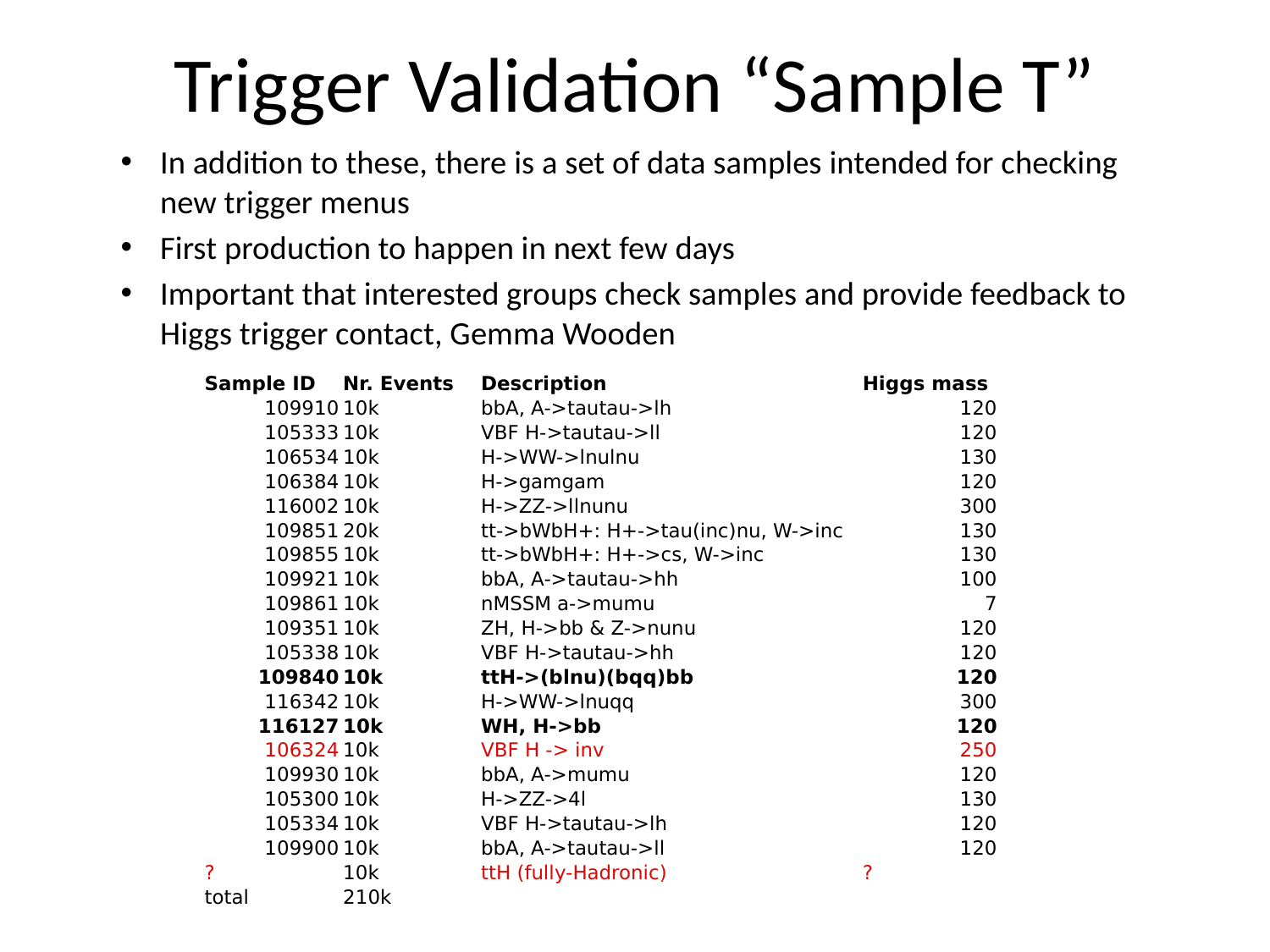

# Trigger Validation “Sample T”
In addition to these, there is a set of data samples intended for checking new trigger menus
First production to happen in next few days
Important that interested groups check samples and provide feedback to Higgs trigger contact, Gemma Wooden
| Sample ID | Nr. Events | Description | Higgs mass |
| --- | --- | --- | --- |
| 109910 | 10k | bbA, A->tautau->lh | 120 |
| 105333 | 10k | VBF H->tautau->ll | 120 |
| 106534 | 10k | H->WW->lnulnu | 130 |
| 106384 | 10k | H->gamgam | 120 |
| 116002 | 10k | H->ZZ->llnunu | 300 |
| 109851 | 20k | tt->bWbH+: H+->tau(inc)nu, W->inc | 130 |
| 109855 | 10k | tt->bWbH+: H+->cs, W->inc | 130 |
| 109921 | 10k | bbA, A->tautau->hh | 100 |
| 109861 | 10k | nMSSM a->mumu | 7 |
| 109351 | 10k | ZH, H->bb & Z->nunu | 120 |
| 105338 | 10k | VBF H->tautau->hh | 120 |
| 109840 | 10k | ttH->(blnu)(bqq)bb | 120 |
| 116342 | 10k | H->WW->lnuqq | 300 |
| 116127 | 10k | WH, H->bb | 120 |
| 106324 | 10k | VBF H -> inv | 250 |
| 109930 | 10k | bbA, A->mumu | 120 |
| 105300 | 10k | H->ZZ->4l | 130 |
| 105334 | 10k | VBF H->tautau->lh | 120 |
| 109900 | 10k | bbA, A->tautau->ll | 120 |
| ? | 10k | ttH (fully-Hadronic) | ? |
| total | 210k |  |  |